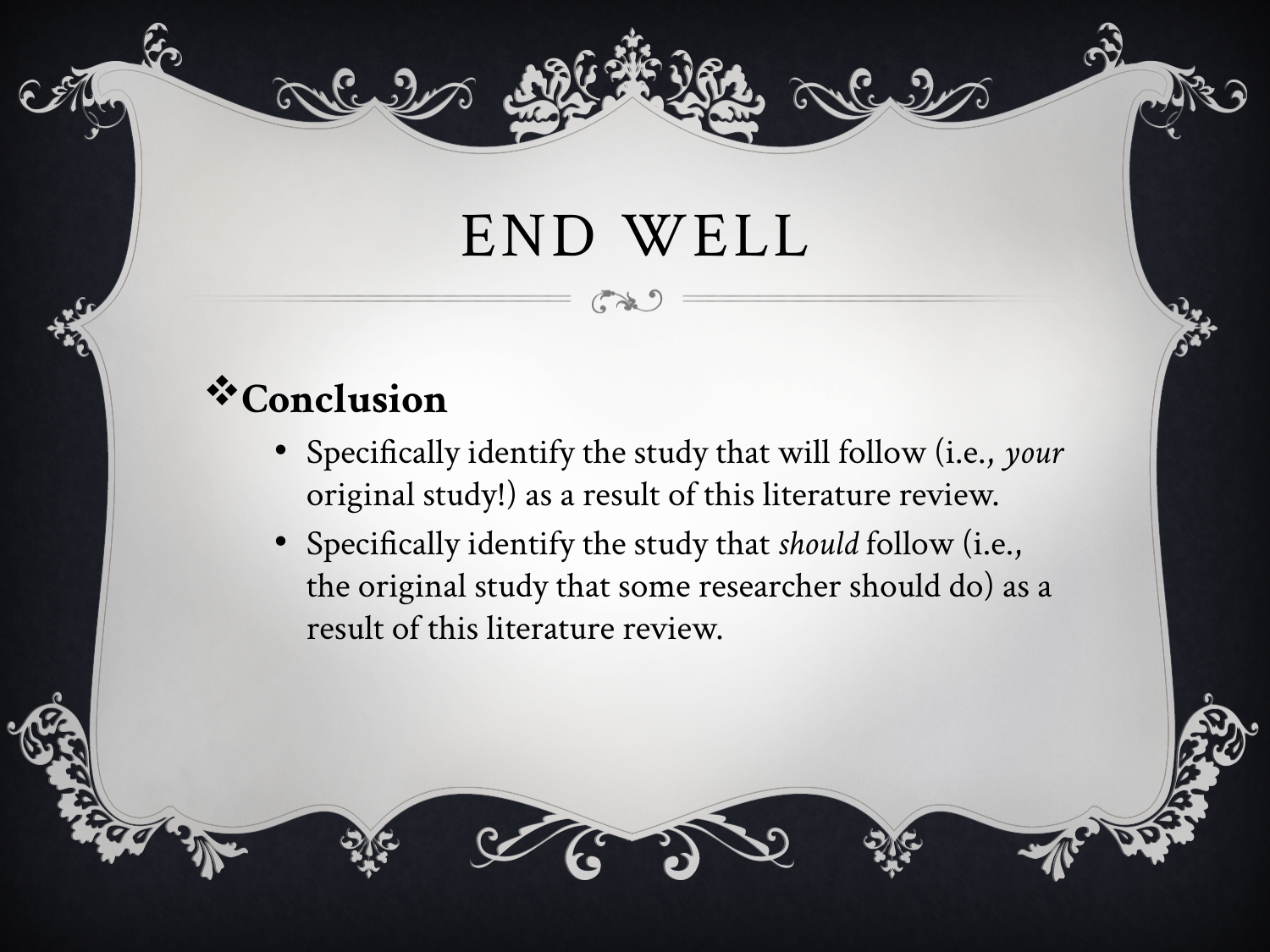

# end well
Conclusion
Specifically identify the study that will follow (i.e., your original study!) as a result of this literature review.
Specifically identify the study that should follow (i.e., the original study that some researcher should do) as a result of this literature review.